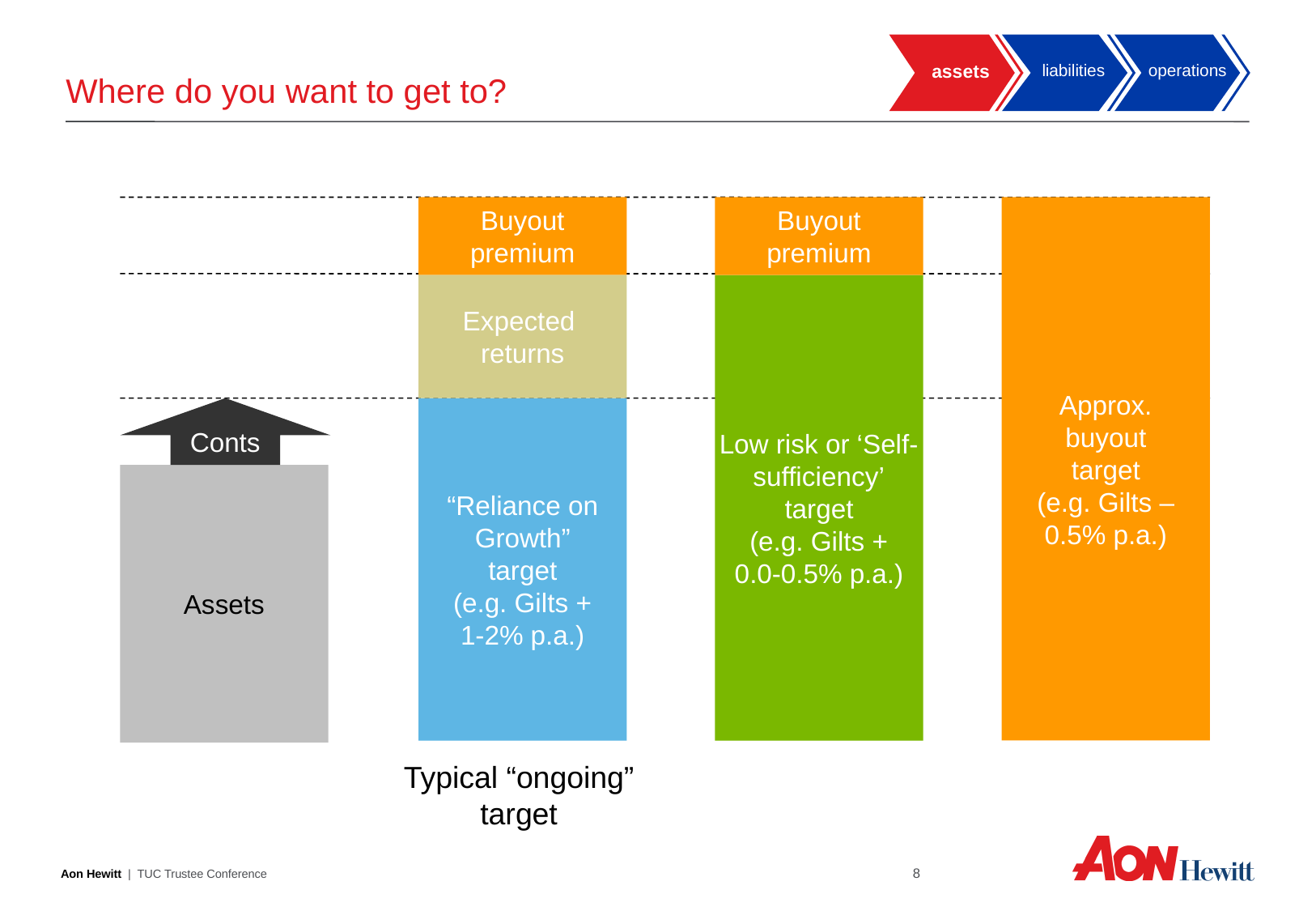

# Where do you want to get to?
assets
liabilities
operations

Buyout premium
Buyout premium
Approx.
buyout
target
(e.g. Gilts –
0.5% p.a.)
Expected
returns
Low risk or ‘Self-sufficiency’
target
(e.g. Gilts +
0.0-0.5% p.a.)
Conts
“Reliance on Growth”
target
(e.g. Gilts +
1-2% p.a.)
Assets
Typical “ongoing”
target
8